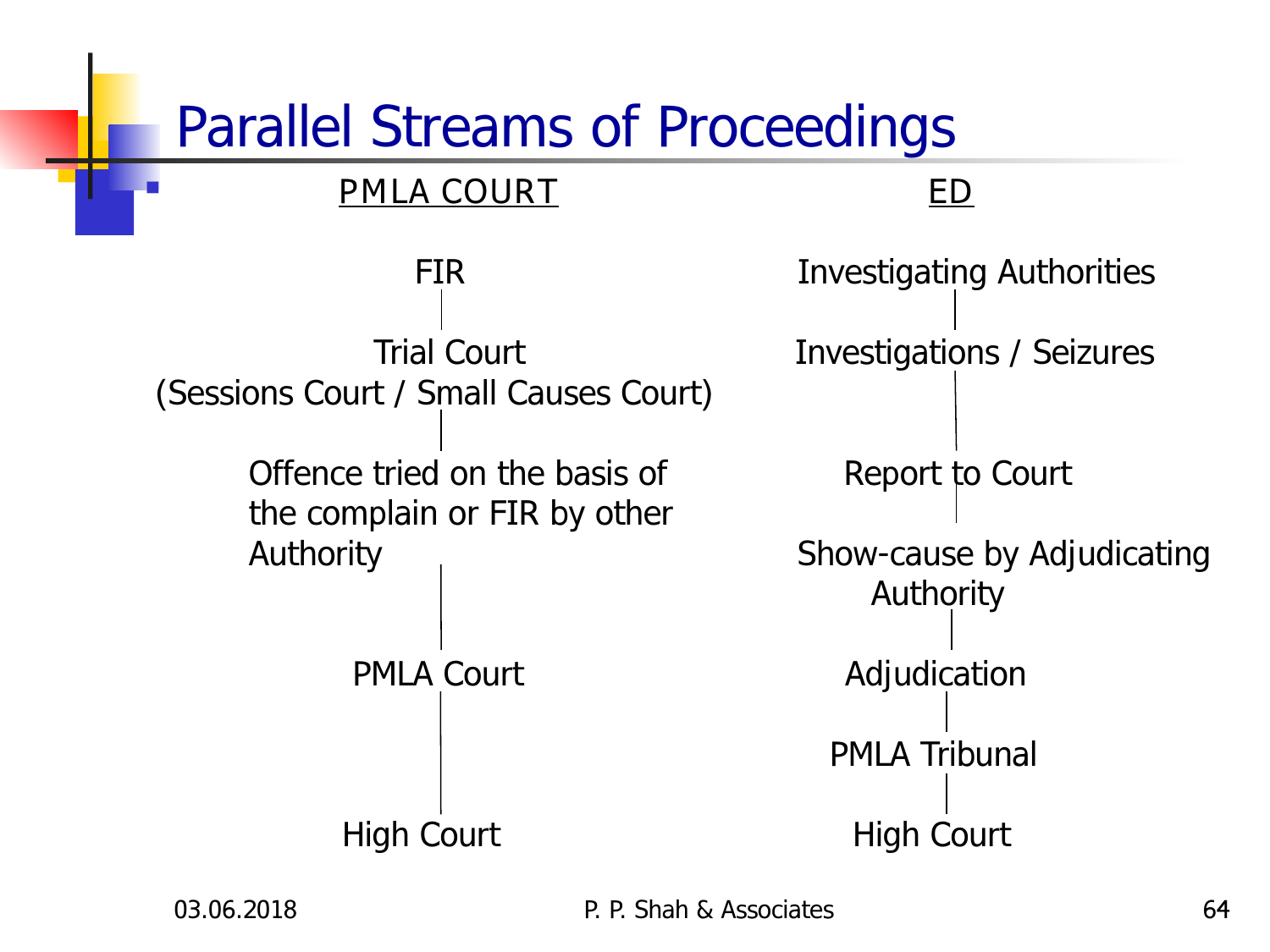

# Parallel Streams of Proceedings
               PMLA COURT                                      ED

                          FIR                                Investigating Authorities

                      Trial Court                          Investigations / Seizures
 (Sessions Court / Small Causes Court)

          Offence tried on the basis of                 Report to Court
          the complain or FIR by other
          Authority                                        Show-cause by Adjudicating
                                                                      Authority

                    PMLA Court                               Adjudication

                                                                  PMLA Tribunal

                   High Court                                  High Court
03.06.2018
P. P. Shah & Associates
64